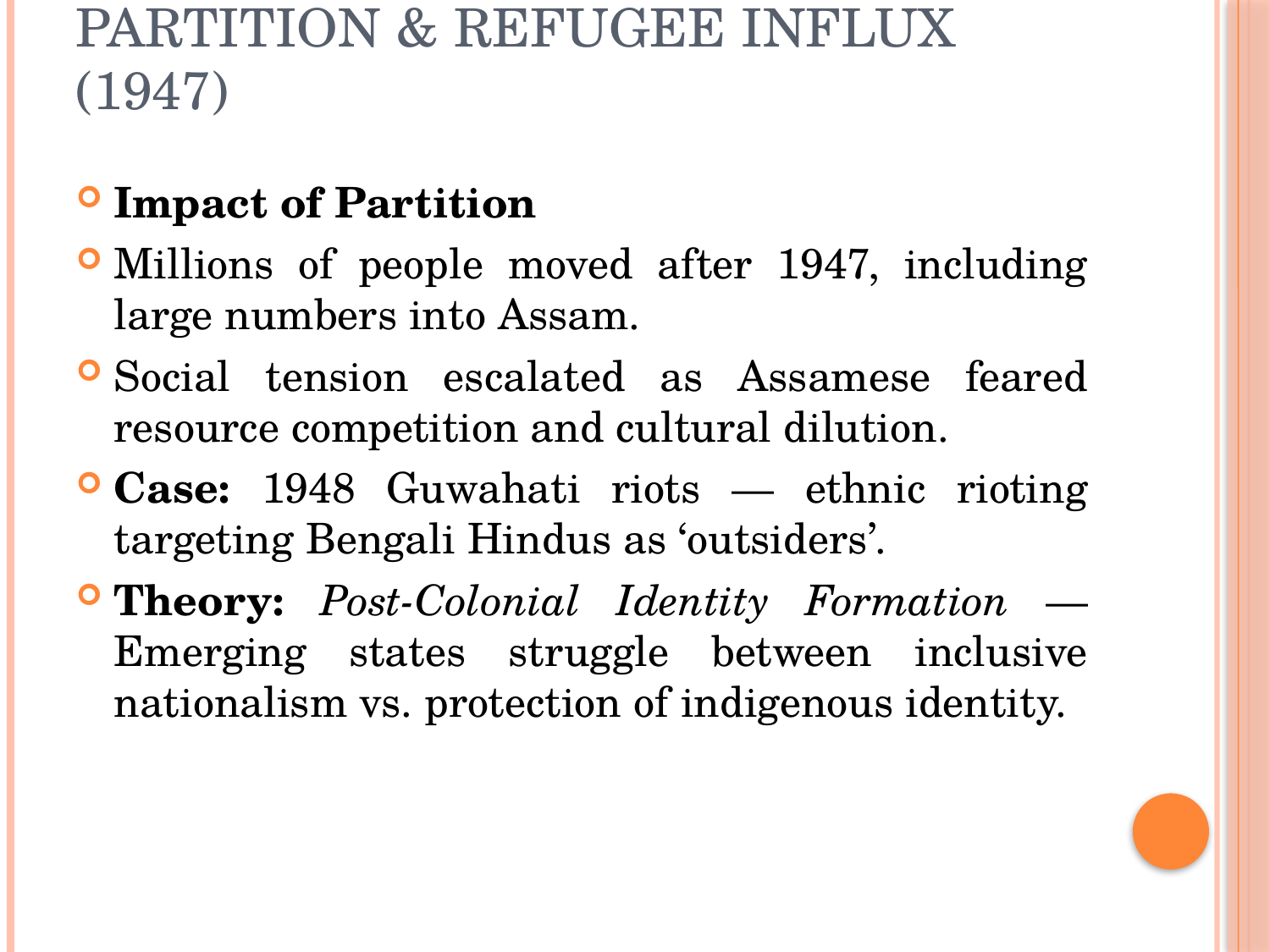

# Partition & Refugee Influx (1947)
Impact of Partition
Millions of people moved after 1947, including large numbers into Assam.
Social tension escalated as Assamese feared resource competition and cultural dilution.
Case: 1948 Guwahati riots — ethnic rioting targeting Bengali Hindus as ‘outsiders’.
Theory: Post-Colonial Identity Formation — Emerging states struggle between inclusive nationalism vs. protection of indigenous identity.